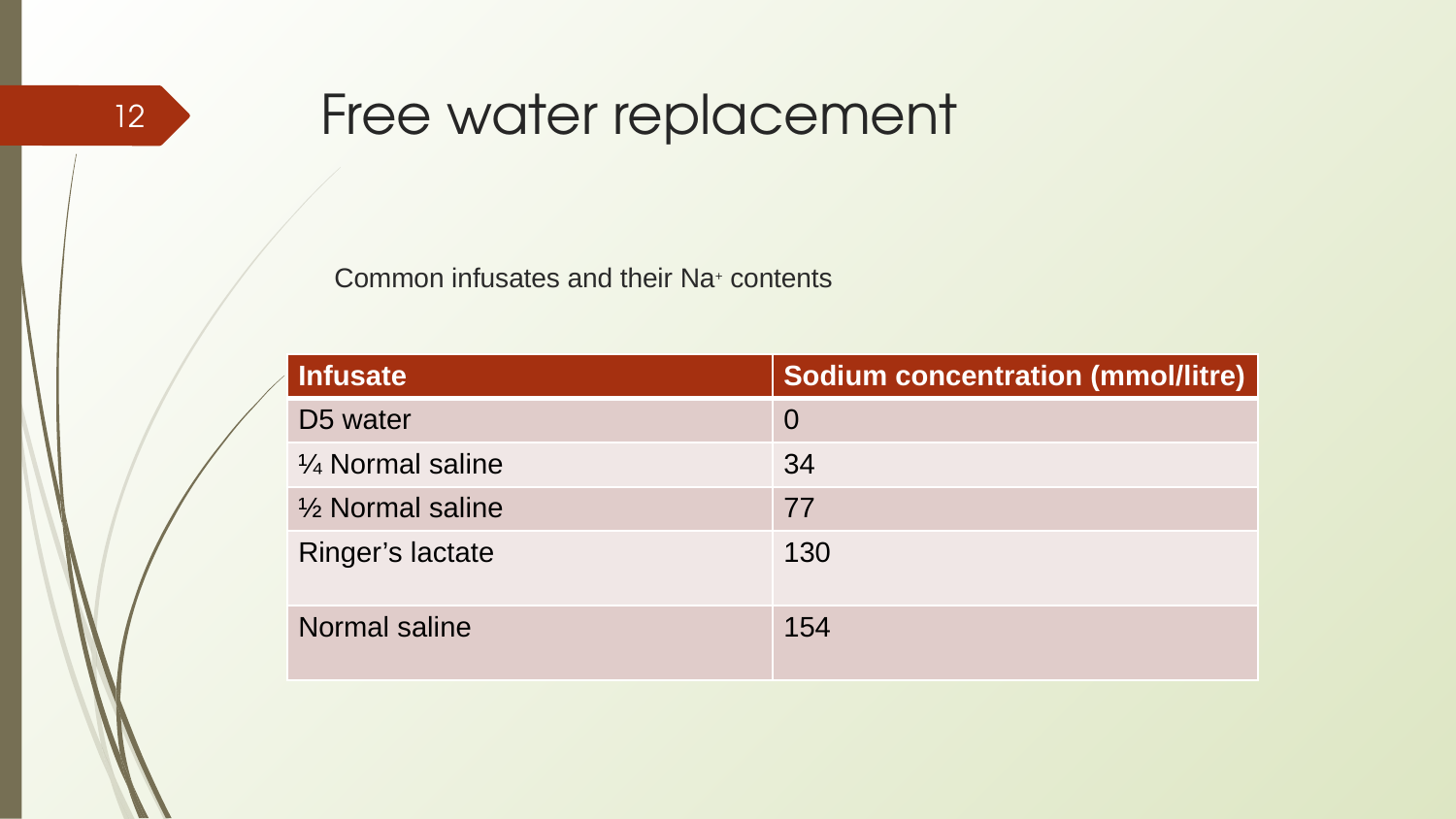

# Free water replacement
12
Common infusates and their Na+ contents
| Infusate | Sodium concentration (mmol/litre) |
| --- | --- |
| D5 water | 0 |
| ¼ Normal saline | 34 |
| ½ Normal saline | 77 |
| Ringer’s lactate | 130 |
| Normal saline | 154 |